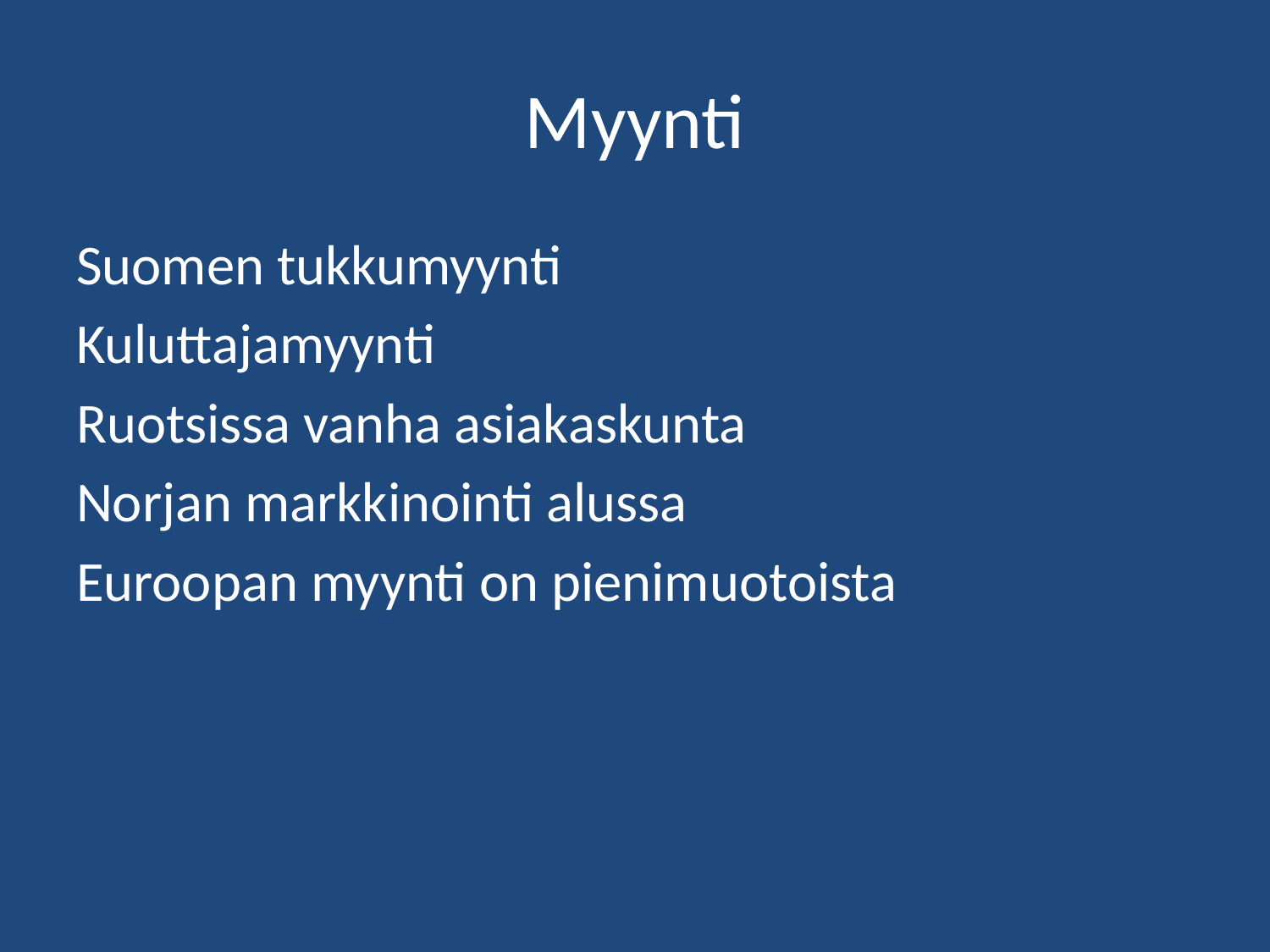

# Myynti
Suomen tukkumyynti
Kuluttajamyynti
Ruotsissa vanha asiakaskunta
Norjan markkinointi alussa
Euroopan myynti on pienimuotoista